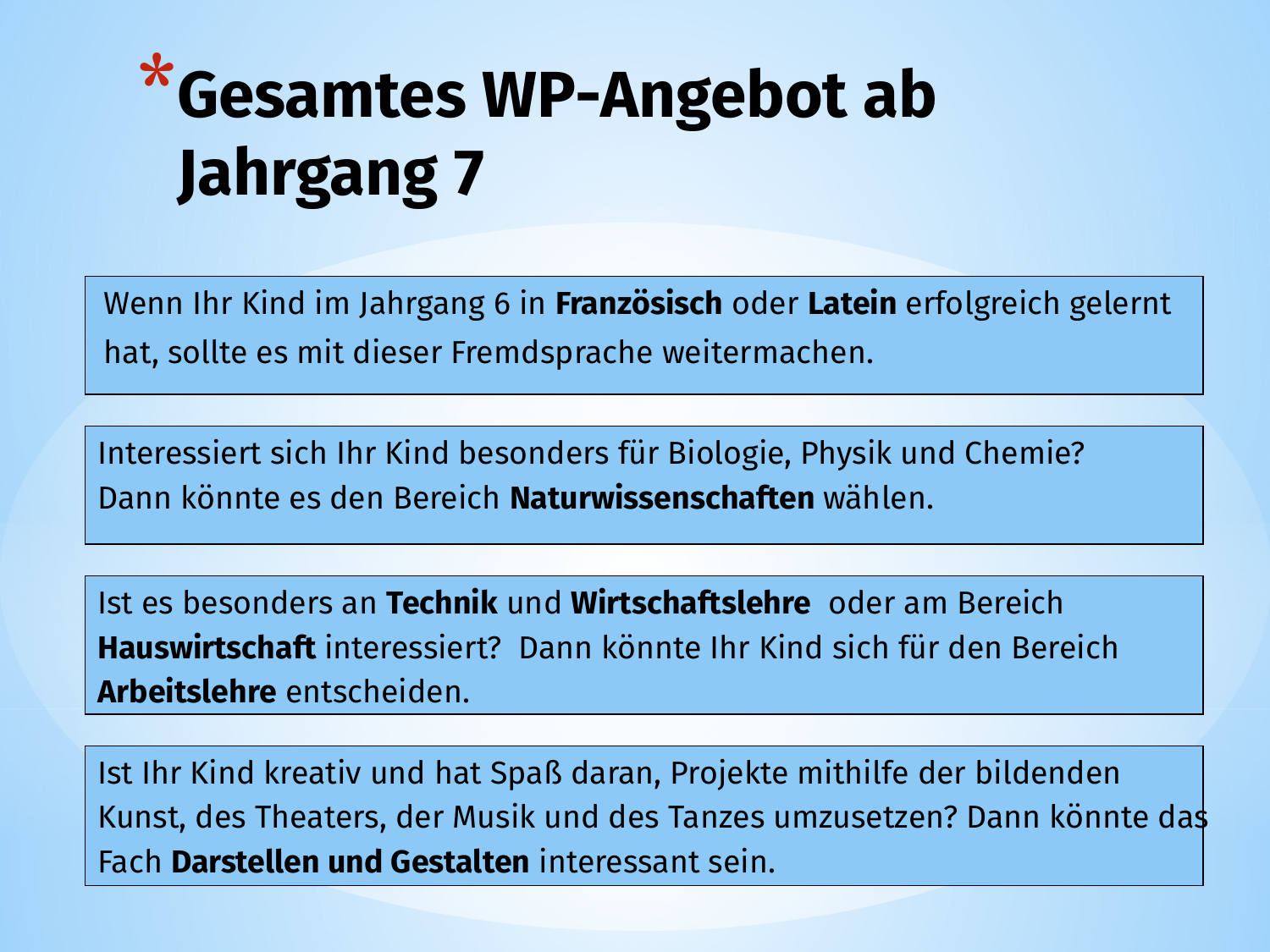

# Gesamtes WP-Angebot ab Jahrgang 7
Wenn Ihr Kind im Jahrgang 6 in Französisch oder Latein erfolgreich gelernt
hat, sollte es mit dieser Fremdsprache weitermachen.

Interessiert sich Ihr Kind besonders für Biologie, Physik und Chemie?
Dann könnte es den Bereich Naturwissenschaften wählen.

Ist es besonders an Technik und Wirtschaftslehre  oder am Bereich
Hauswirtschaft interessiert?  Dann könnte Ihr Kind sich für den Bereich
Arbeitslehre entscheiden.

Ist Ihr Kind kreativ und hat Spaß daran, Projekte mithilfe der bildenden
Kunst, des Theaters, der Musik und des Tanzes umzusetzen? Dann könnte das
Fach Darstellen und Gestalten interessant sein.